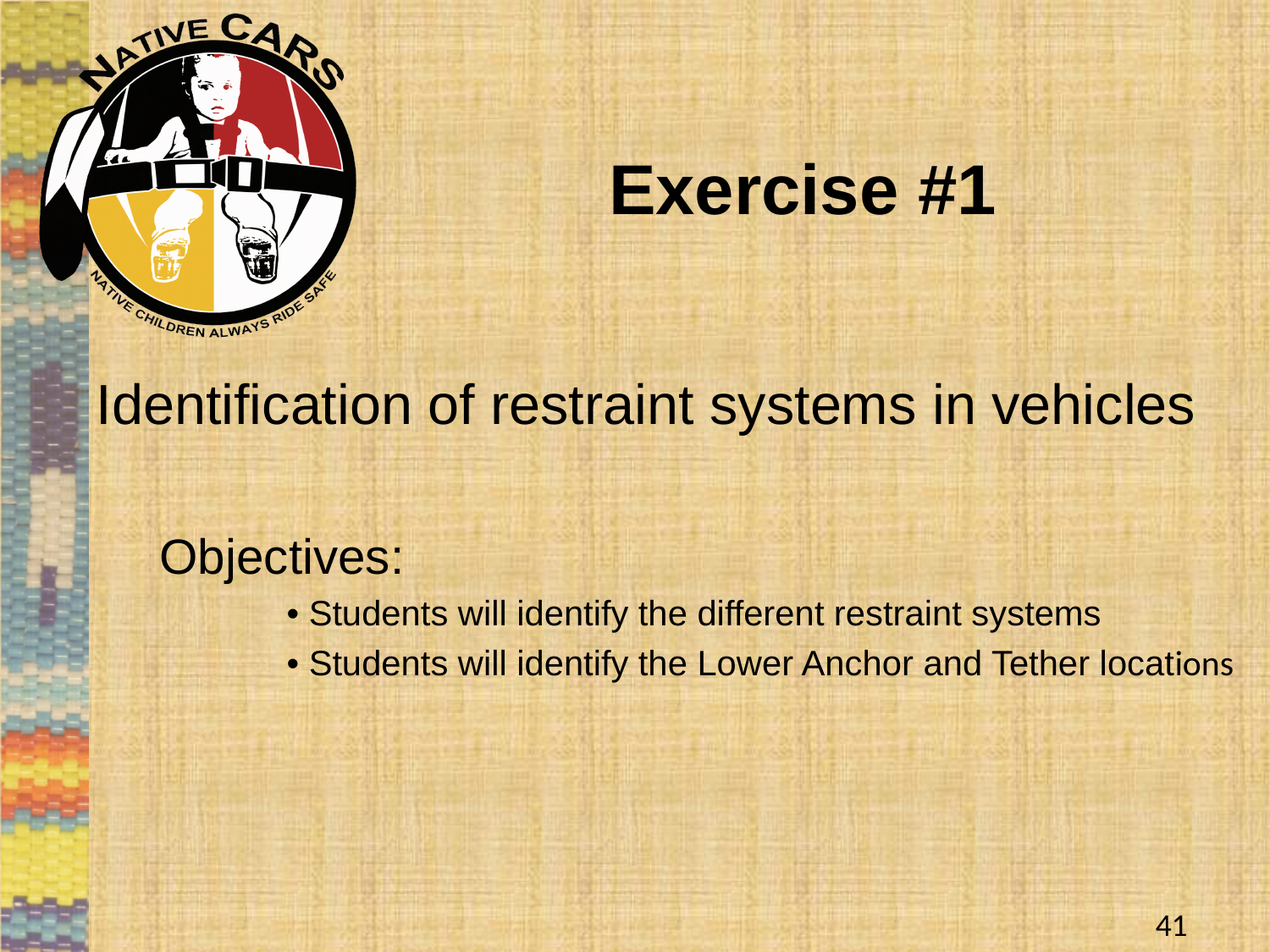

# Exercise #1
Identification of restraint systems in vehicles

Objectives:
• Students will identify the different restraint systems
• Students will identify the Lower Anchor and Tether locations

41